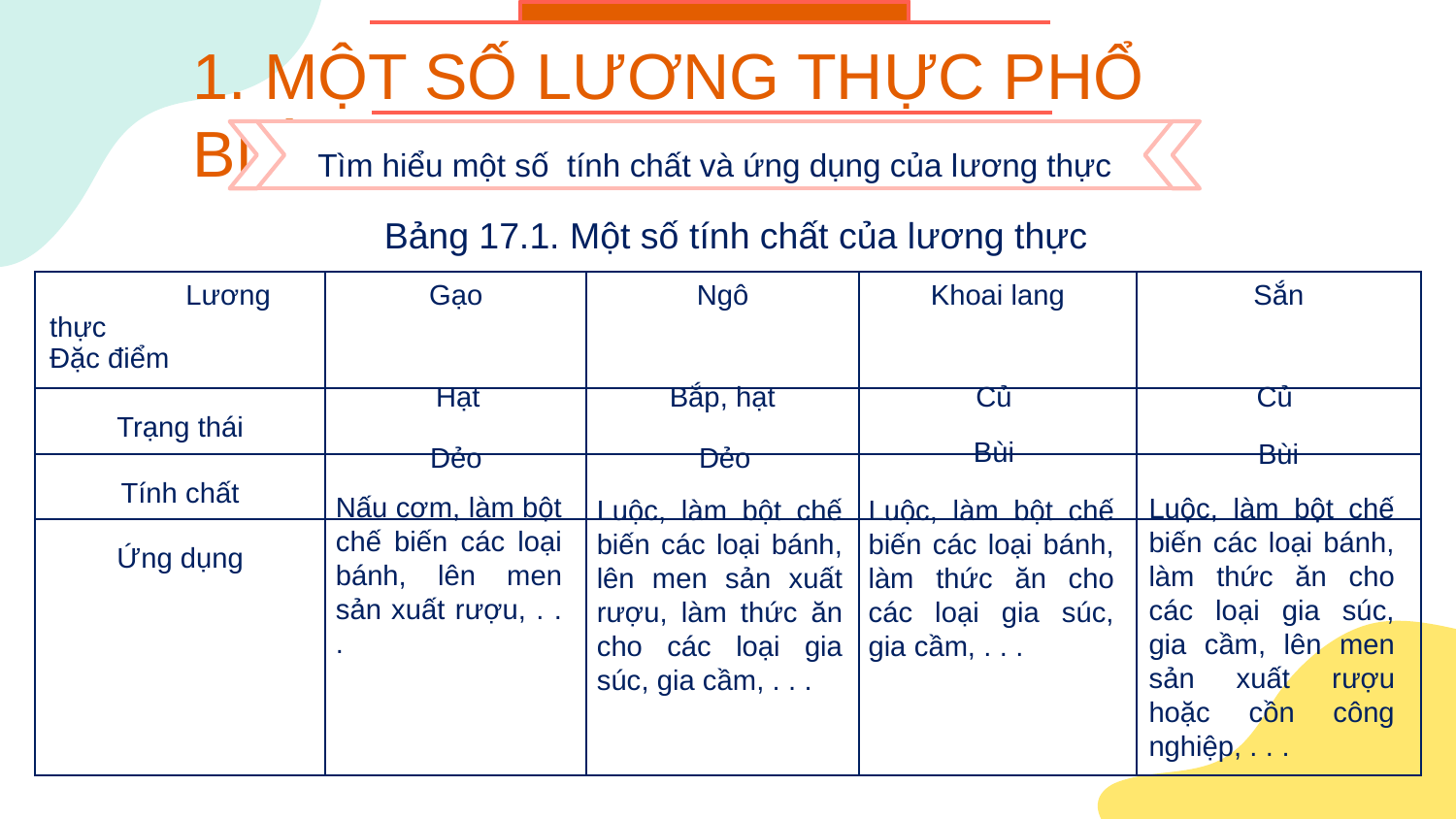

1. MỘT SỐ LƯƠNG THỰC PHỔ BIẾN
Tìm hiểu một số  tính chất và ứng dụng của lương thực

Bảng 17.1. Một số tính chất của lương thực
| Lương thực Đặc điểm | Gạo | Ngô | Khoai lang | Sắn |
| --- | --- | --- | --- | --- |
| Trạng thái |  |  |  |  |
| Tính chất |  |  |  |  |
| Ứng dụng |  |  |  |  |
Hạt
Bắp, hạt
Củ
Củ
Bùi
Bùi
Dẻo
Dẻo
Nấu cơm, làm bột chế biến các loại bánh, lên men sản xuất rượu, . . .
Luộc, làm bột chế biến các loại bánh, làm thức ăn cho các loại gia súc, gia cầm, lên men sản xuất rượu hoặc cồn công nghiệp, . . .
Luộc, làm bột chế biến các loại bánh, lên men sản xuất rượu, làm thức ăn cho các loại gia súc, gia cầm, . . .
Luộc, làm bột chế biến các loại bánh, làm thức ăn cho các loại gia súc, gia cầm, . . .